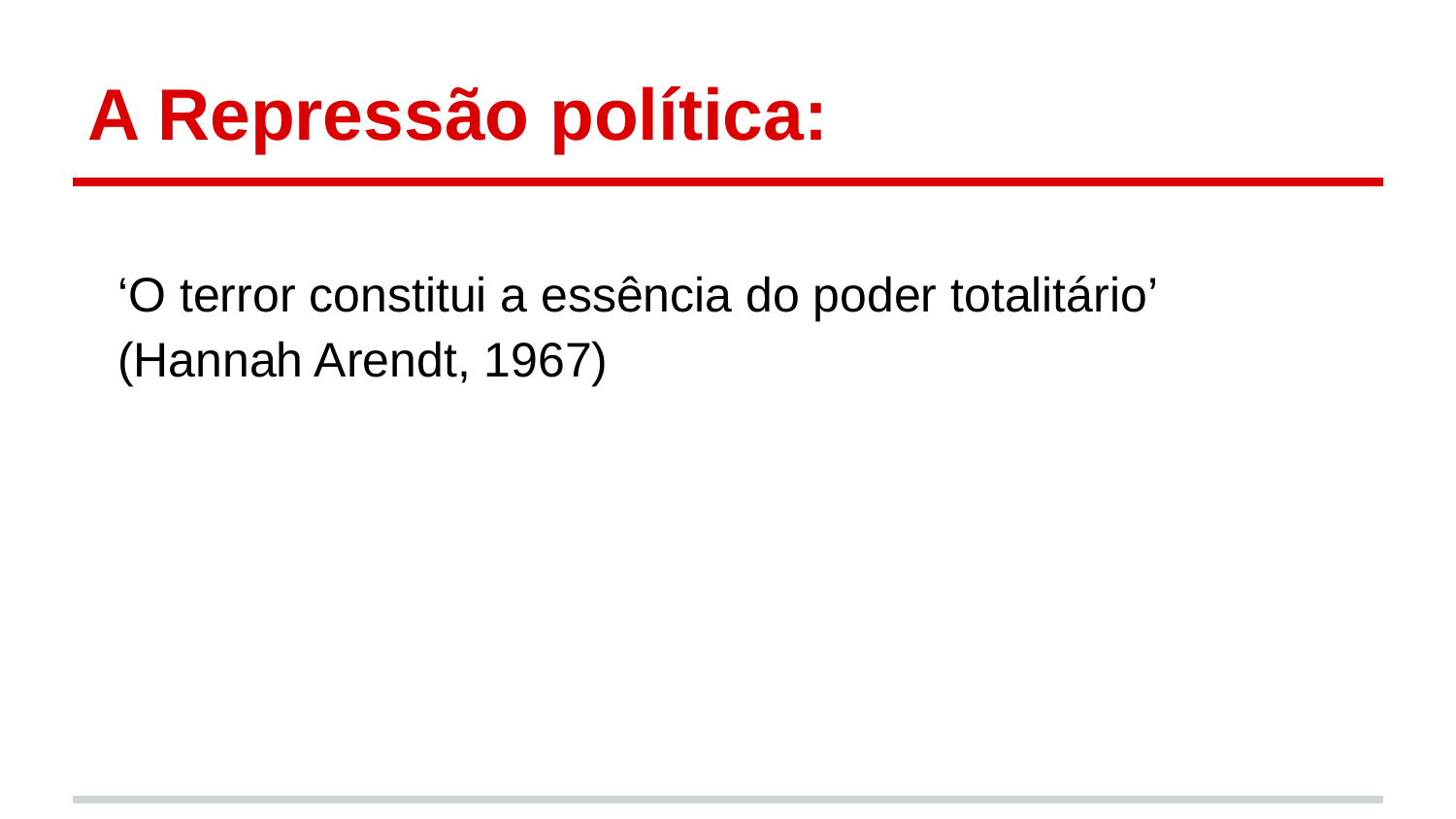

# A Repressão política:

‘O terror constitui a essência do poder totalitário’
(Hannah Arendt, 1967)